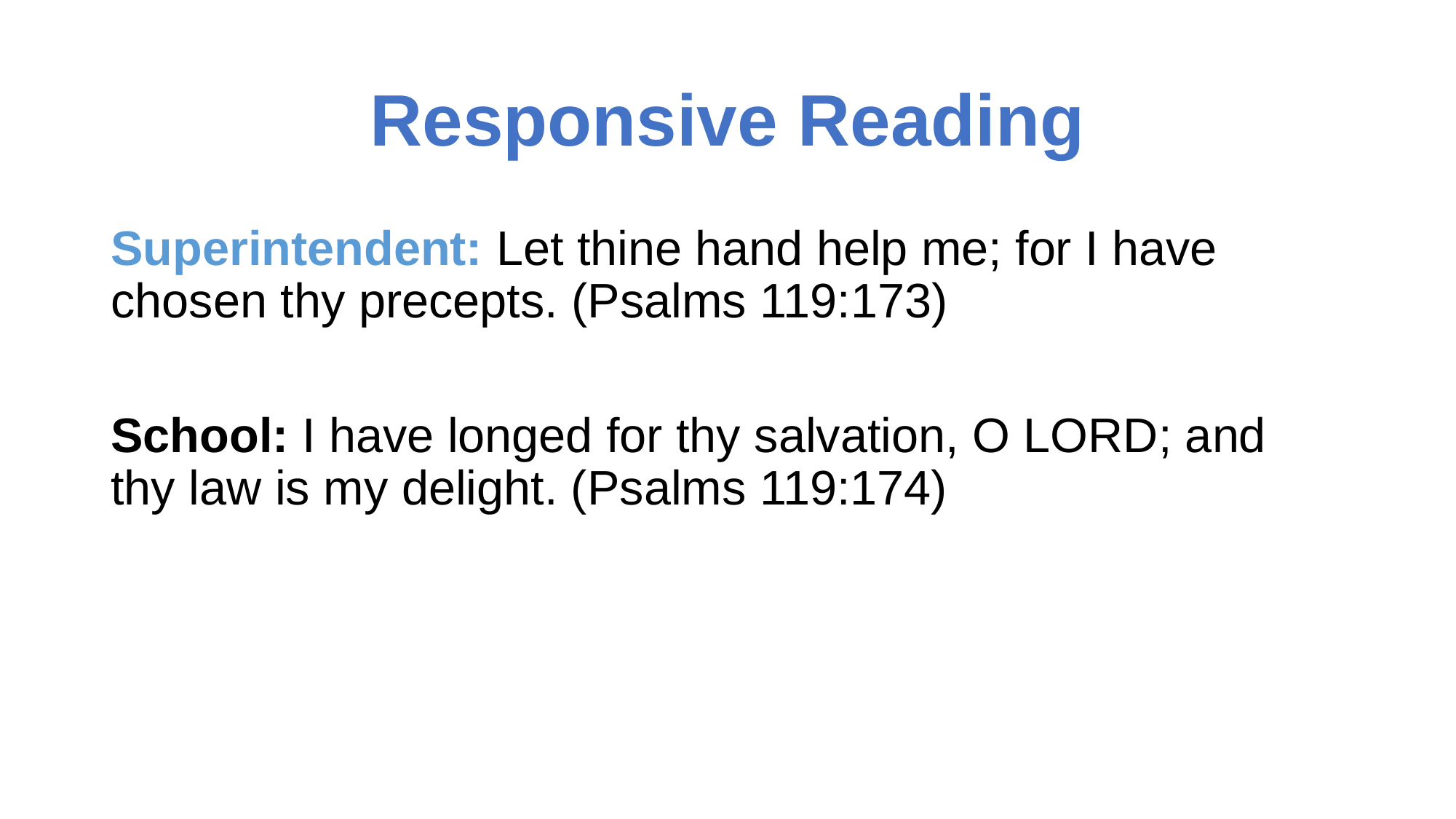

# Responsive Reading
Superintendent: Let thine hand help me; for I have chosen thy precepts. (Psalms 119:173)

School: I have longed for thy salvation, O LORD; and thy law is my delight. (Psalms 119:174)